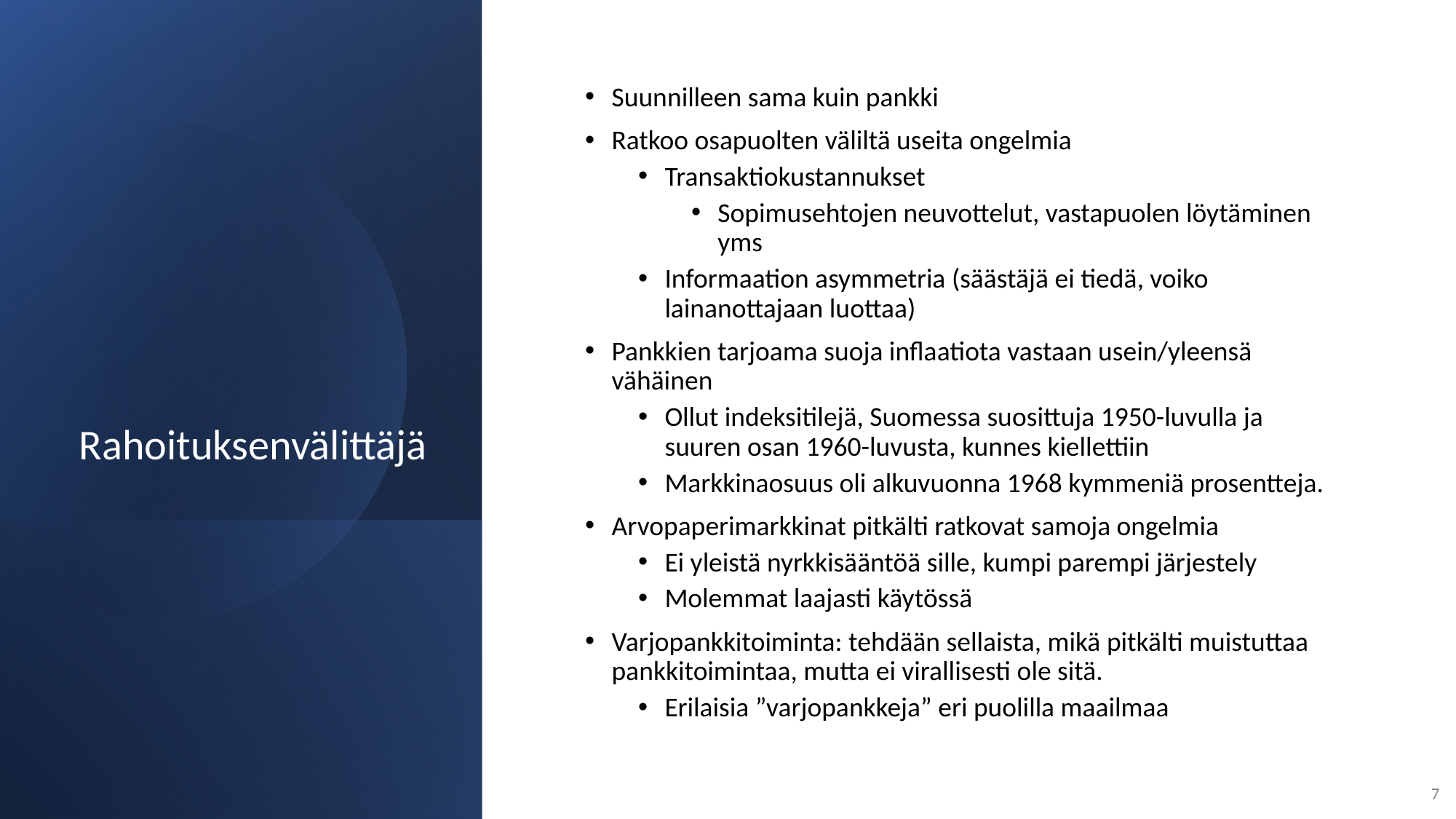

# Rahoituksenvälittäjä
Suunnilleen sama kuin pankki
Ratkoo osapuolten väliltä useita ongelmia
Transaktiokustannukset
Sopimusehtojen neuvottelut, vastapuolen löytäminen yms
Informaation asymmetria (säästäjä ei tiedä, voiko lainanottajaan luottaa)
Pankkien tarjoama suoja inflaatiota vastaan usein/yleensä vähäinen
Ollut indeksitilejä, Suomessa suosittuja 1950-luvulla ja suuren osan 1960-luvusta, kunnes kiellettiin
Markkinaosuus oli alkuvuonna 1968 kymmeniä prosentteja.
Arvopaperimarkkinat pitkälti ratkovat samoja ongelmia
Ei yleistä nyrkkisääntöä sille, kumpi parempi järjestely
Molemmat laajasti käytössä
Varjopankkitoiminta: tehdään sellaista, mikä pitkälti muistuttaa pankkitoimintaa, mutta ei virallisesti ole sitä.
Erilaisia ”varjopankkeja” eri puolilla maailmaa

7